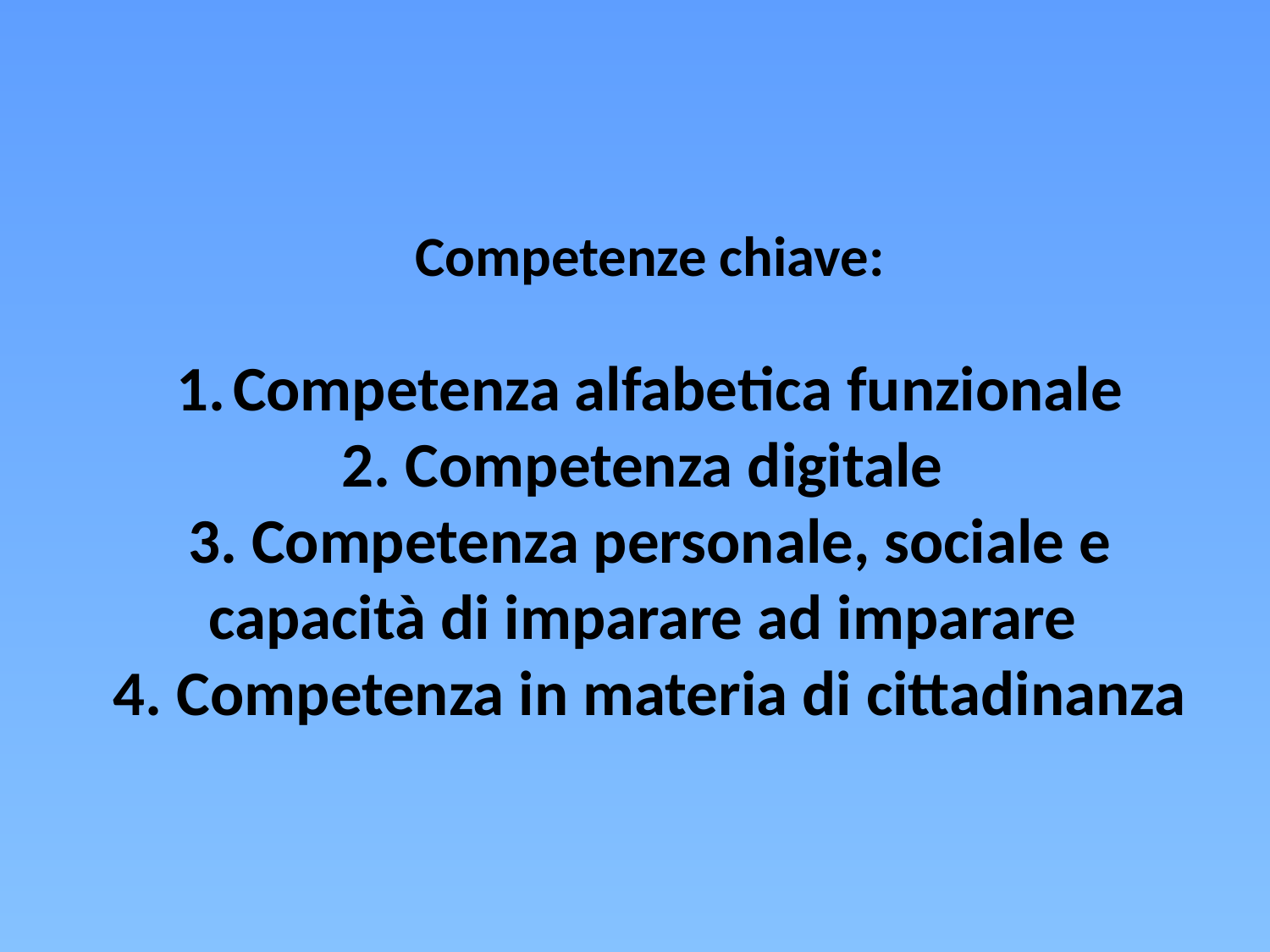

Competenze chiave:
1. Competenza alfabetica funzionale
2. Competenza digitale
3. Competenza personale, sociale e capacità di imparare ad imparare
4. Competenza in materia di cittadinanza